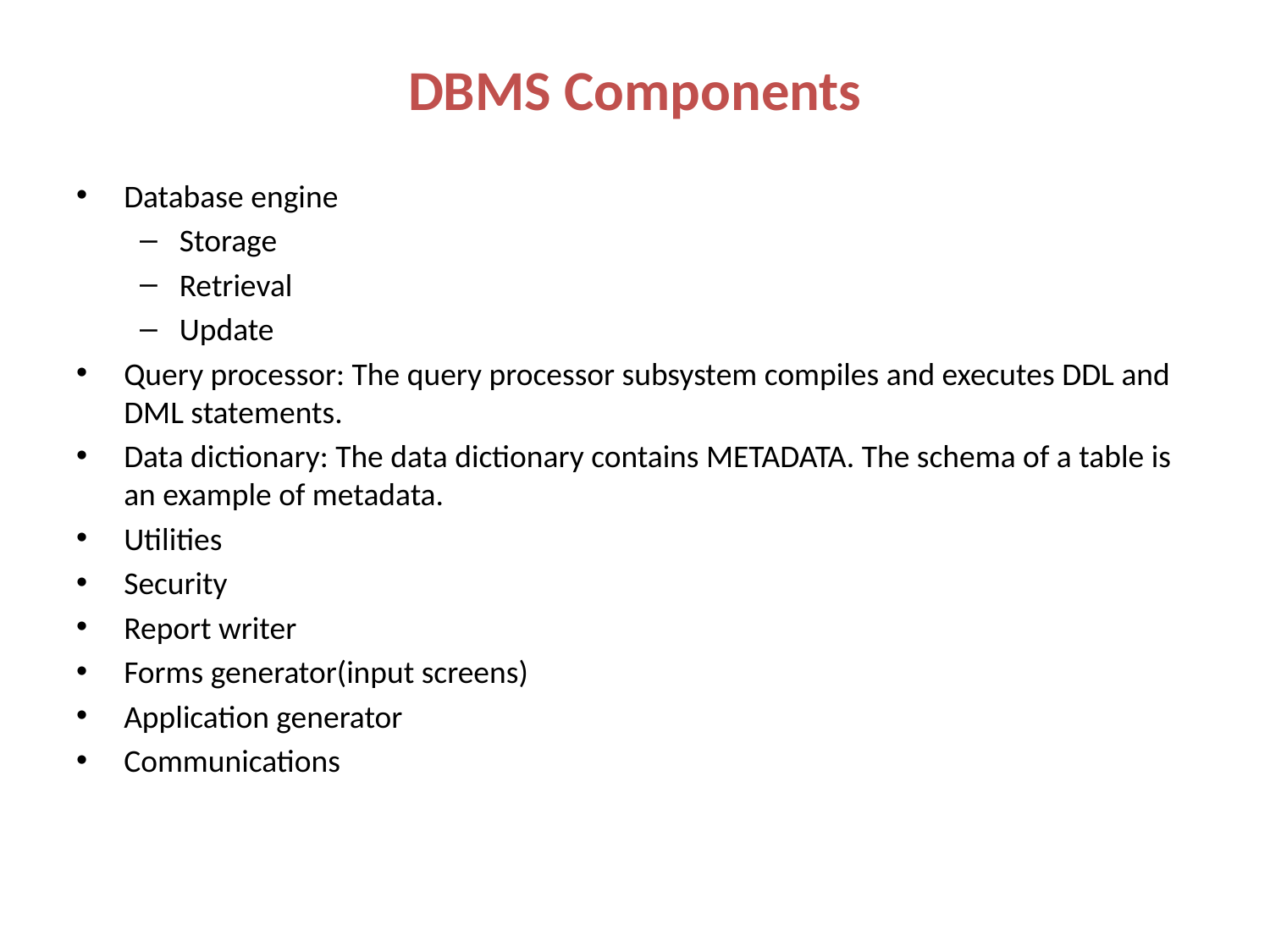

# DBMS Components
Database engine
Storage
Retrieval
Update
Query processor: The query processor subsystem compiles and executes DDL and DML statements.
Data dictionary: The data dictionary contains METADATA. The schema of a table is an example of metadata.
Utilities
Security
Report writer
Forms generator(input screens)
Application generator
Communications